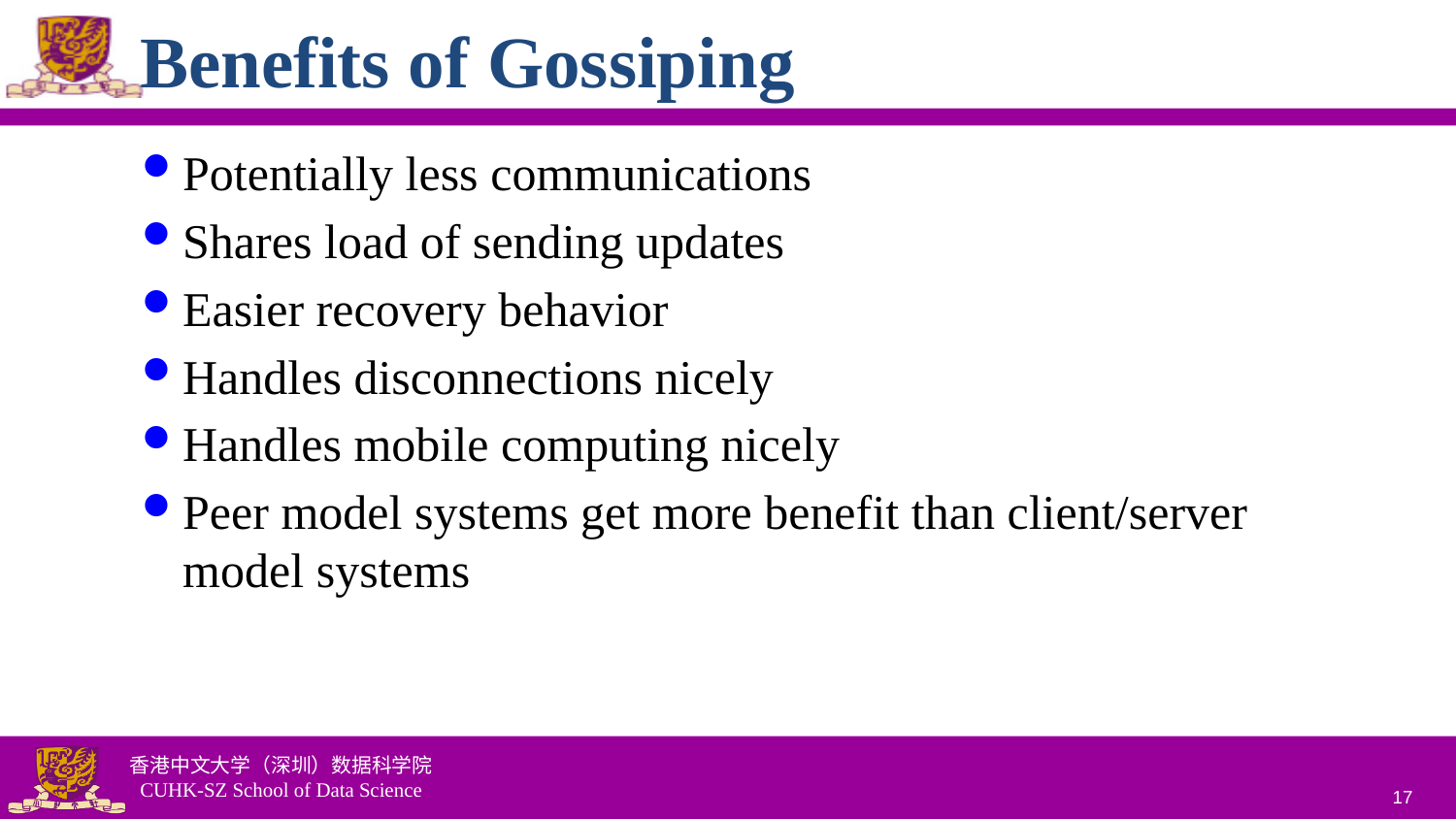

# Benefits of Gossiping
Potentially less communications
Shares load of sending updates
Easier recovery behavior
Handles disconnections nicely
Handles mobile computing nicely
Peer model systems get more benefit than client/server model systems
17